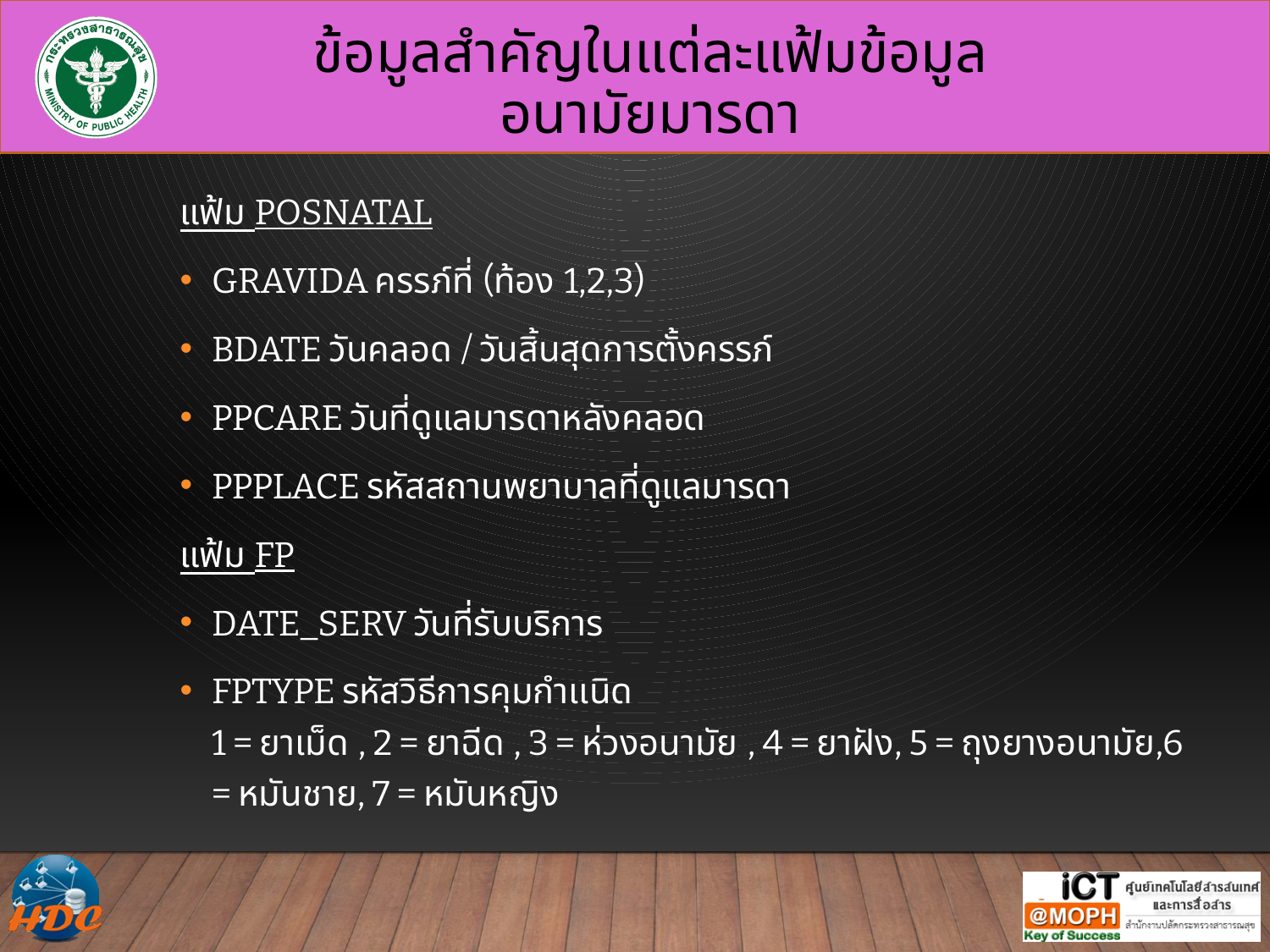

# ข้อมูลสำคัญในแต่ละแฟ้มข้อมูล อนามัยมารดา
แฟ้ม POSNATAL
GRAVIDA ครรภ์ที่ (ท้อง 1,2,3)
BDATE วันคลอด / วันสิ้นสุดการตั้งครรภ์
PPCARE วันที่ดูแลมารดาหลังคลอด
PPPLACE รหัสสถานพยาบาลที่ดูแลมารดา
แฟ้ม FP
DATE_SERV วันที่รับบริการ
FPTYPE รหัสวิธีการคุมกำเเนิด
1 = ยาเม็ด , 2 = ยาฉีด , 3 = ห่วงอนามัย , 4 = ยาฝัง, 5 = ถุงยางอนามัย,6 = หมันชาย, 7 = หมันหญิง